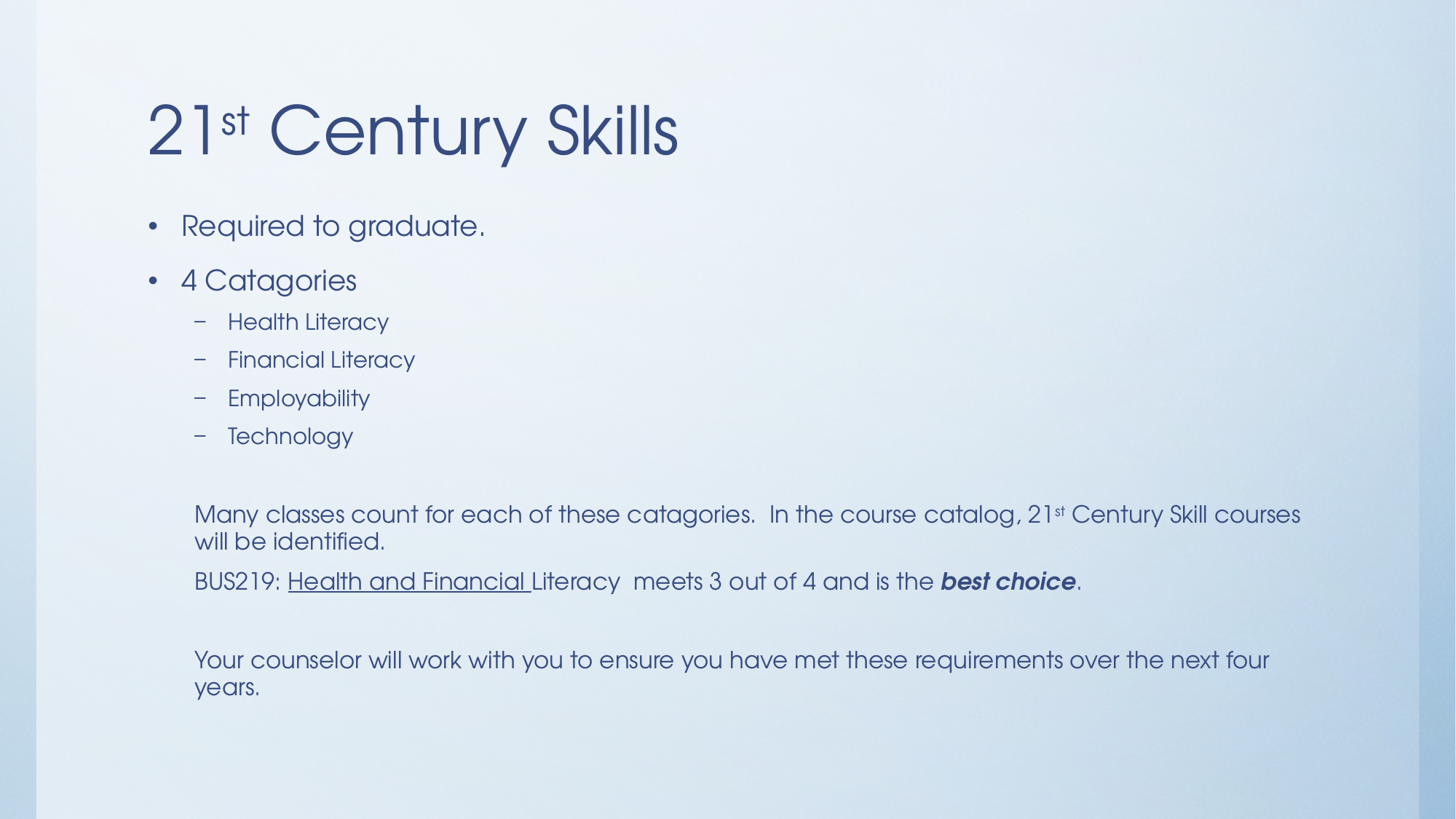

# 21st Century Skills
Required to graduate.
4 Catagories
Health Literacy
Financial Literacy
Employability
Technology

Many classes count for each of these catagories.  In the course catalog, 21st Century Skill courses will be identified.
BUS219: Health and Financial Literacy  meets 3 out of 4 and is the best choice.

Your counselor will work with you to ensure you have met these requirements over the next four years.